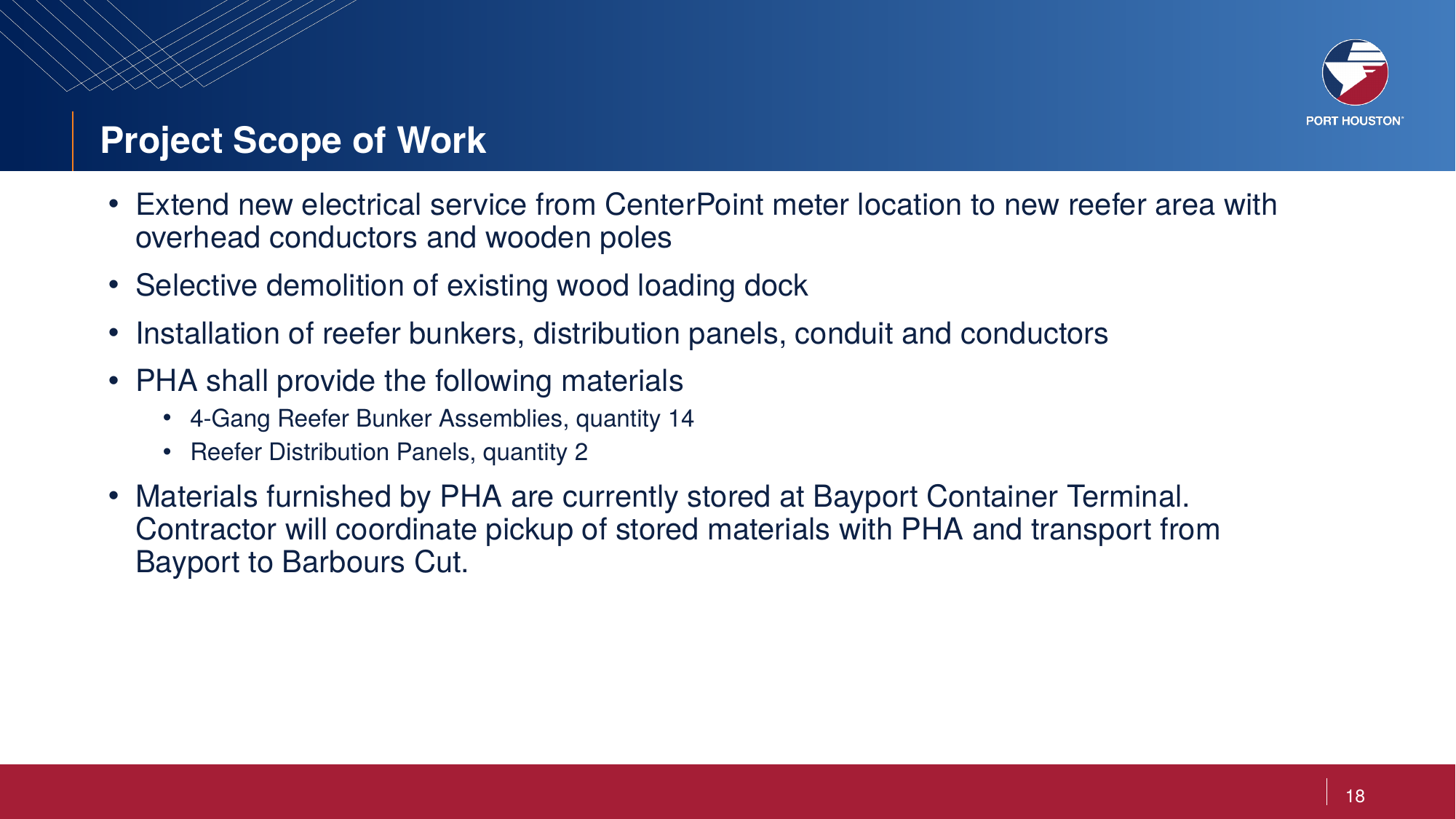

# Project Scope of Work
Extend new electrical service from CenterPoint meter location to new reefer area with overhead conductors and wooden poles
Selective demolition of existing wood loading dock
Installation of reefer bunkers, distribution panels, conduit and conductors
PHA shall provide the following materials
4-Gang Reefer Bunker Assemblies, quantity 14
Reefer Distribution Panels, quantity 2
Materials furnished by PHA are currently stored at Bayport Container Terminal. Contractor will coordinate pickup of stored materials with PHA and transport from Bayport to Barbours Cut.

18